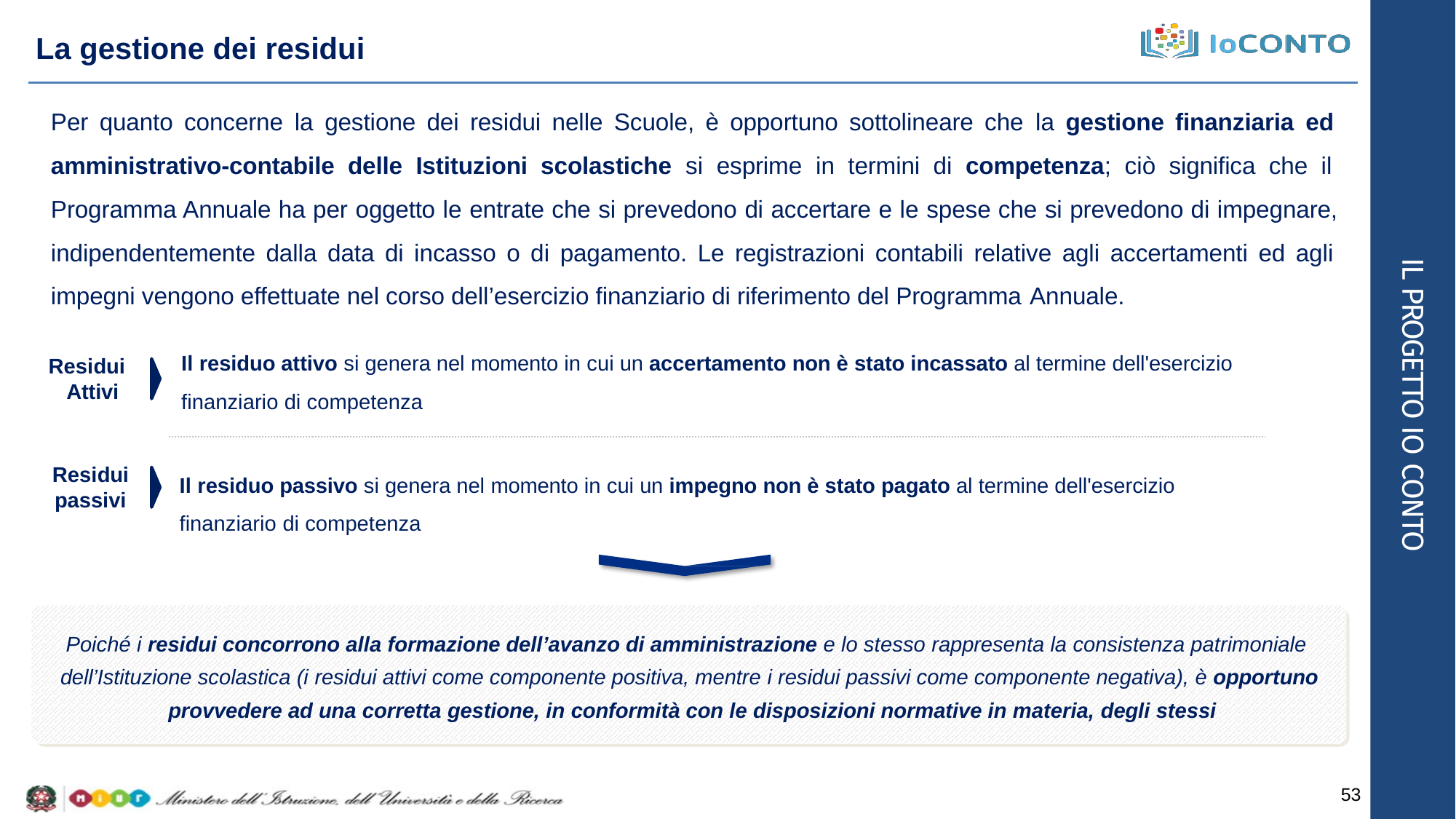

# La gestione dei residui

Per quanto concerne la gestione dei residui nelle Scuole, è opportuno sottolineare che la gestione finanziaria ed  amministrativo-contabile delle Istituzioni scolastiche si esprime in termini di competenza; ciò significa che il  Programma Annuale ha per oggetto le entrate che si prevedono di accertare e le spese che si prevedono di impegnare,  indipendentemente dalla data di incasso o di pagamento. Le registrazioni contabili relative agli accertamenti ed agli  impegni vengono effettuate nel corso dell’esercizio finanziario di riferimento del Programma Annuale.
IL PROGETTO IO CONTO
Il residuo attivo si genera nel momento in cui un accertamento non è stato incassato al termine dell'esercizio  finanziario di competenza
Residui  Attivi

Il residuo passivo si genera nel momento in cui un impegno non è stato pagato al termine dell'esercizio  finanziario di competenza
Residui
passivi

Poiché i residui concorrono alla formazione dell’avanzo di amministrazione e lo stesso rappresenta la consistenza patrimoniale  dell’Istituzione scolastica (i residui attivi come componente positiva, mentre i residui passivi come componente negativa), è opportuno  provvedere ad una corretta gestione, in conformità con le disposizioni normative in materia, degli stessi
53